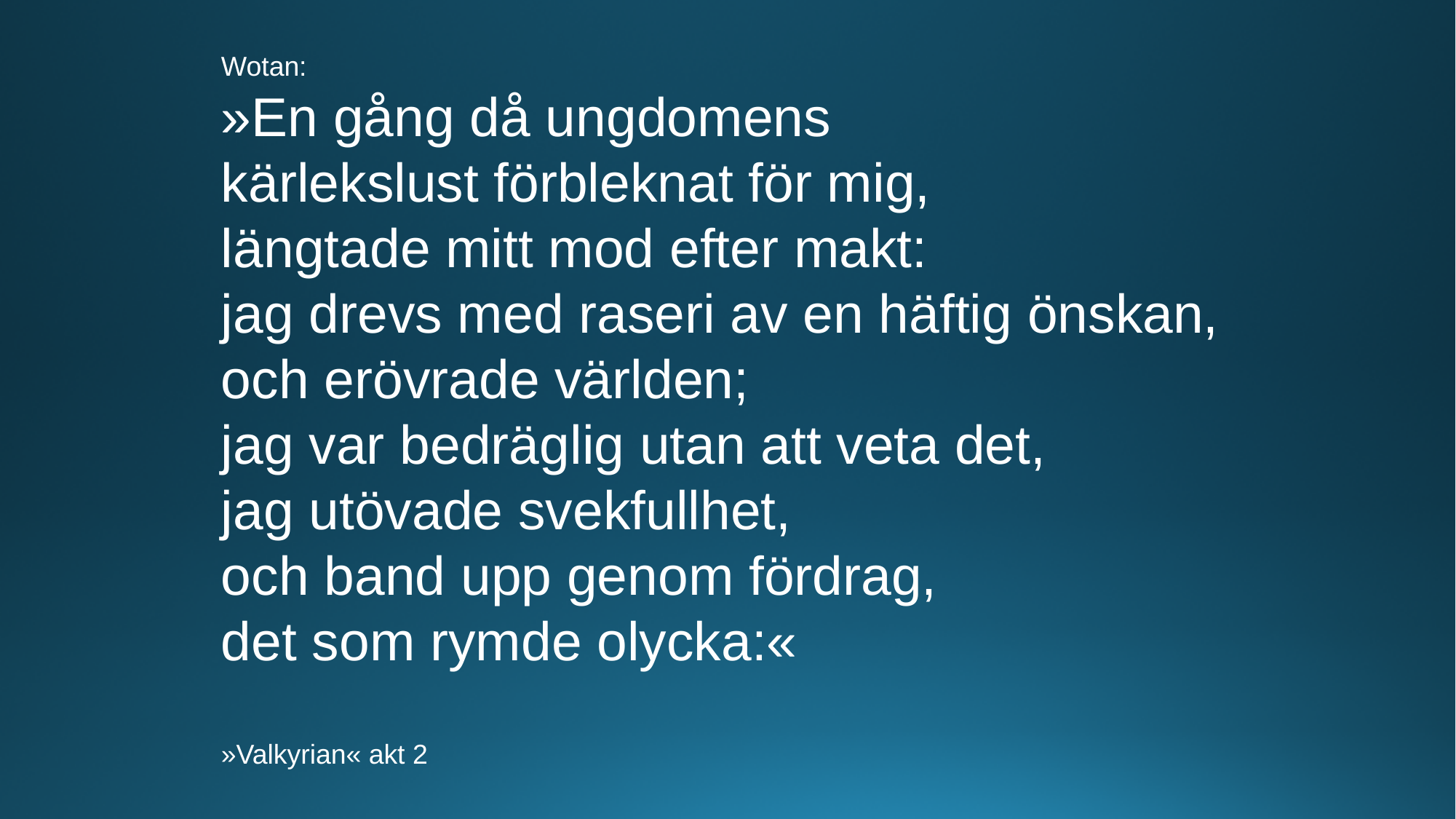

Wotan:
»En gång då ungdomens
kärlekslust förbleknat för mig,
längtade mitt mod efter makt:
jag drevs med raseri av en häftig önskan,
och erövrade världen;
jag var bedräglig utan att veta det,
jag utövade svekfullhet,
och band upp genom fördrag,
det som rymde olycka:«

»Valkyrian« akt 2